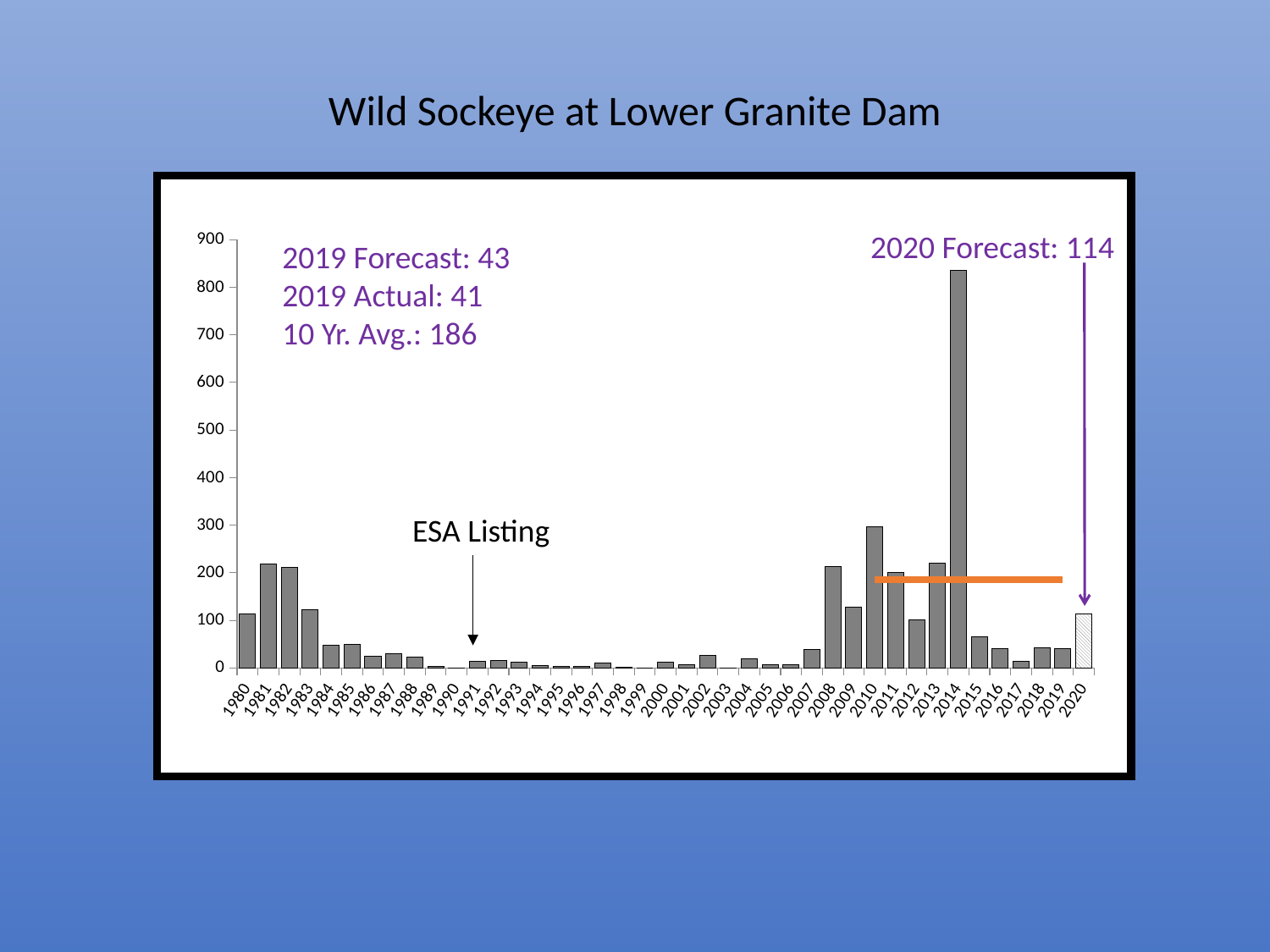

Wild Sockeye at Lower Granite Dam

[unsupported chart]

2020 Forecast: 114
2019 Forecast: 43
2019 Actual: 41
10 Yr. Avg.: 186
ESA Listing